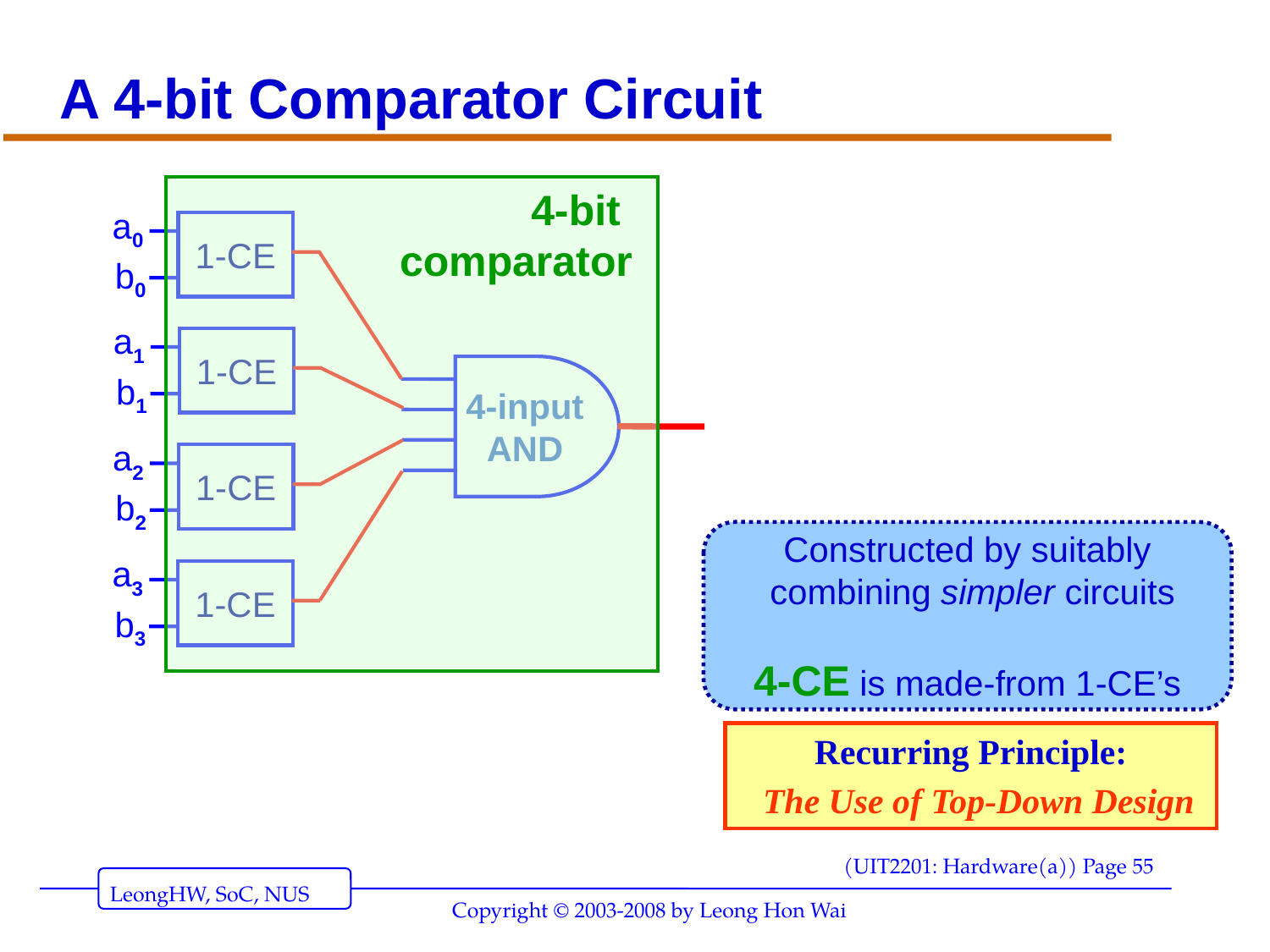

# A 4-bit Comparator Circuit
4-bit
comparator
a0
1-CE

b0

a1
1-CE

b1

4-input
AND

a2
1-CE

b2

a3
1-CE

b3

Constructed by suitably
 combining simpler circuits

4-CE is made-from 1-CE’s
Recurring Principle:
   The Use of Top-Down Design